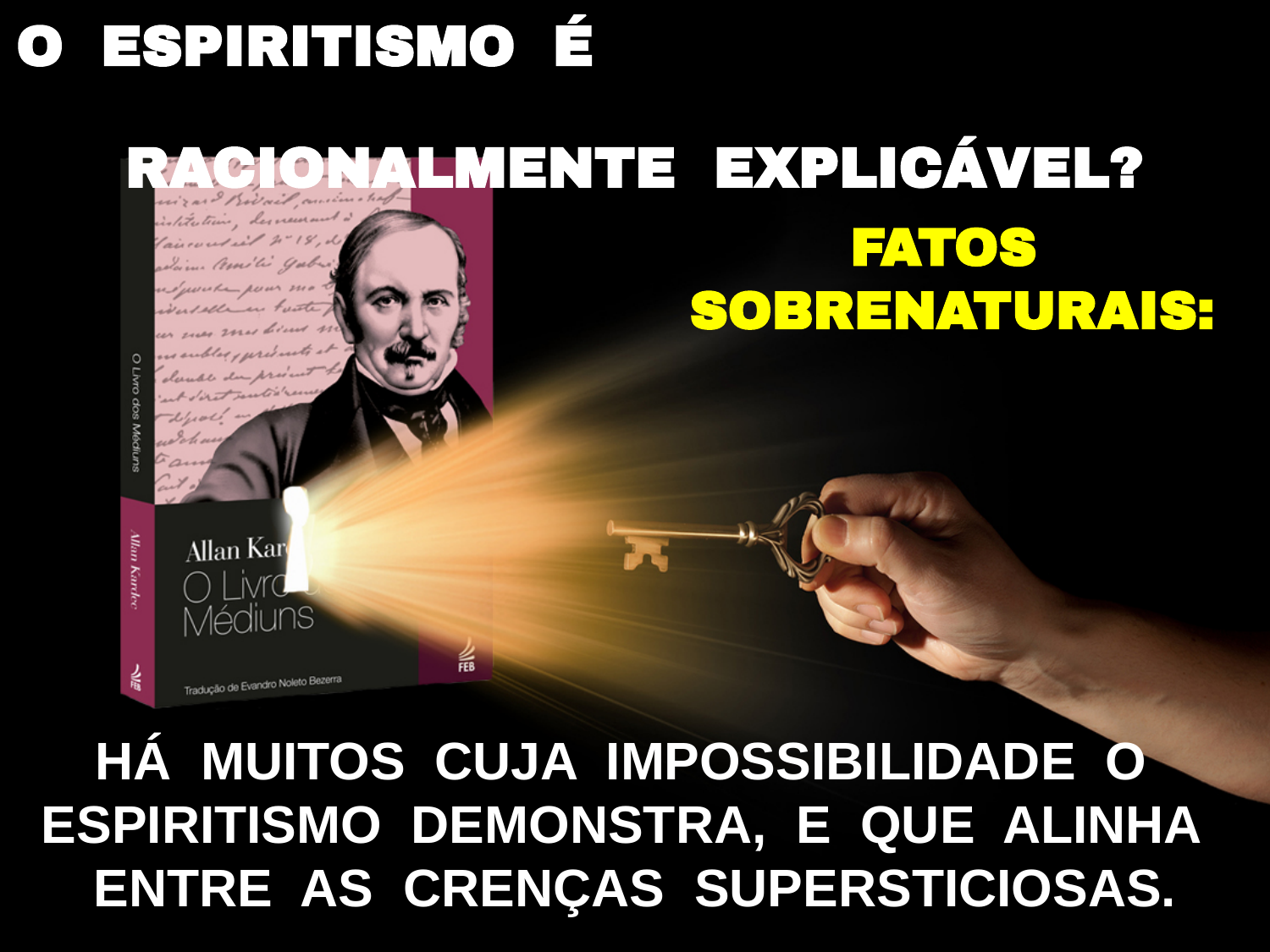

O  ESPIRITISMO  É                                                                                       RACIONALMENTE  EXPLICÁVEL?
FATOS  SOBRENATURAIS:
HÁ  MUITOS  CUJA  IMPOSSIBILIDADE  O
ESPIRITISMO  DEMONSTRA,  E  QUE  ALINHA
ENTRE  AS  CRENÇAS  SUPERSTICIOSAS.